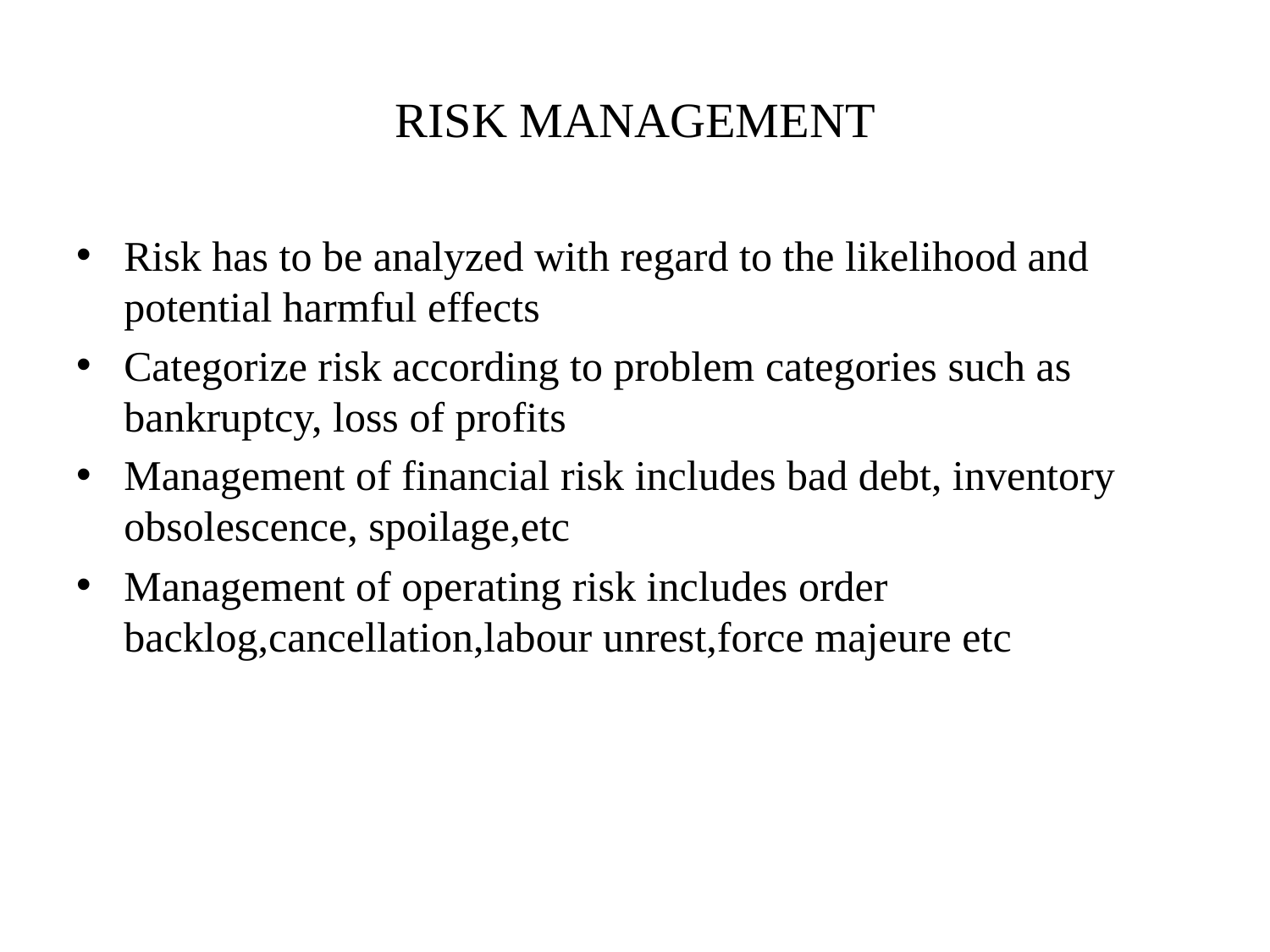

# RISK MANAGEMENT
Risk has to be analyzed with regard to the likelihood and potential harmful effects
Categorize risk according to problem categories such as bankruptcy, loss of profits
Management of financial risk includes bad debt, inventory obsolescence, spoilage,etc
Management of operating risk includes order backlog,cancellation,labour unrest,force majeure etc